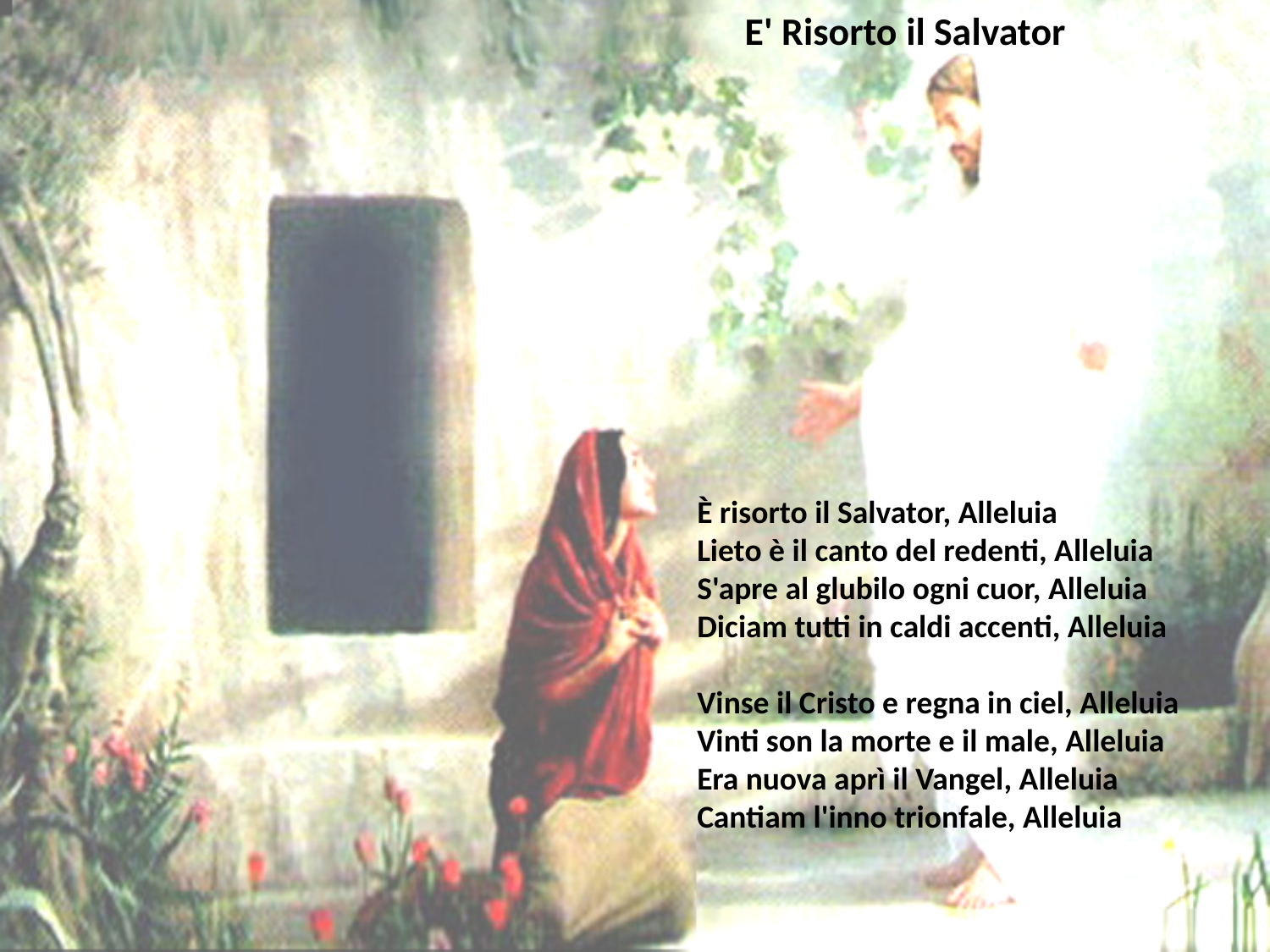

# E' Risorto il Salvator
È risorto il Salvator, Alleluia
Lieto è il canto del redenti, Alleluia
S'apre al glubilo ogni cuor, Alleluia
Diciam tutti in caldi accenti, Alleluia

Vinse il Cristo e regna in ciel, Alleluia
Vinti son la morte e il male, Alleluia
Era nuova aprì il Vangel, Alleluia
Cantiam l'inno trionfale, Alleluia